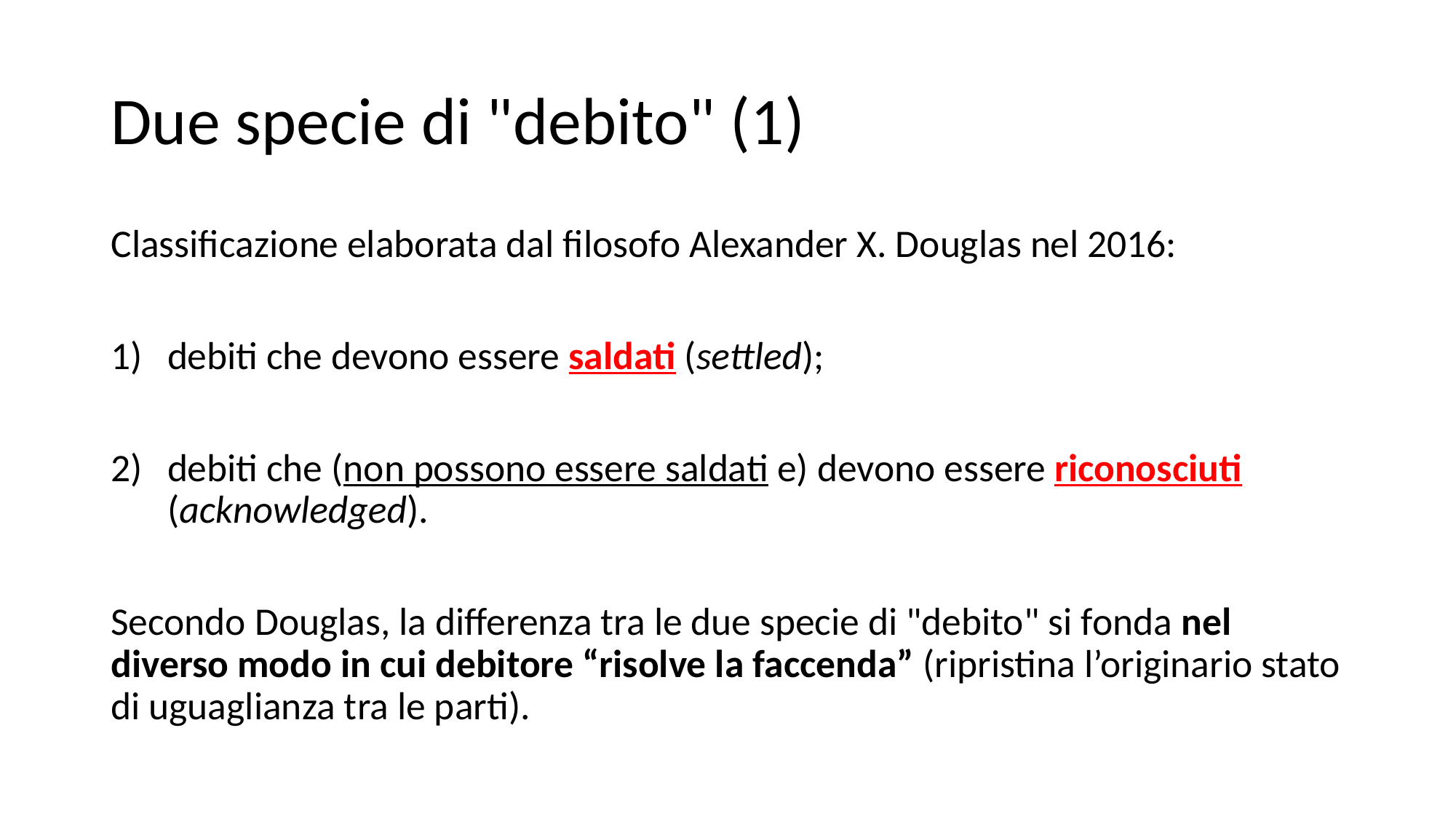

# Due specie di "debito" (1)
Classificazione elaborata dal filosofo Alexander X. Douglas nel 2016:

debiti che devono essere saldati (settled);

debiti che (non possono essere saldati e) devono essere riconosciuti (acknowledged).

Secondo Douglas, la differenza tra le due specie di "debito" si fonda nel diverso modo in cui debitore “risolve la faccenda” (ripristina l’originario stato di uguaglianza tra le parti).